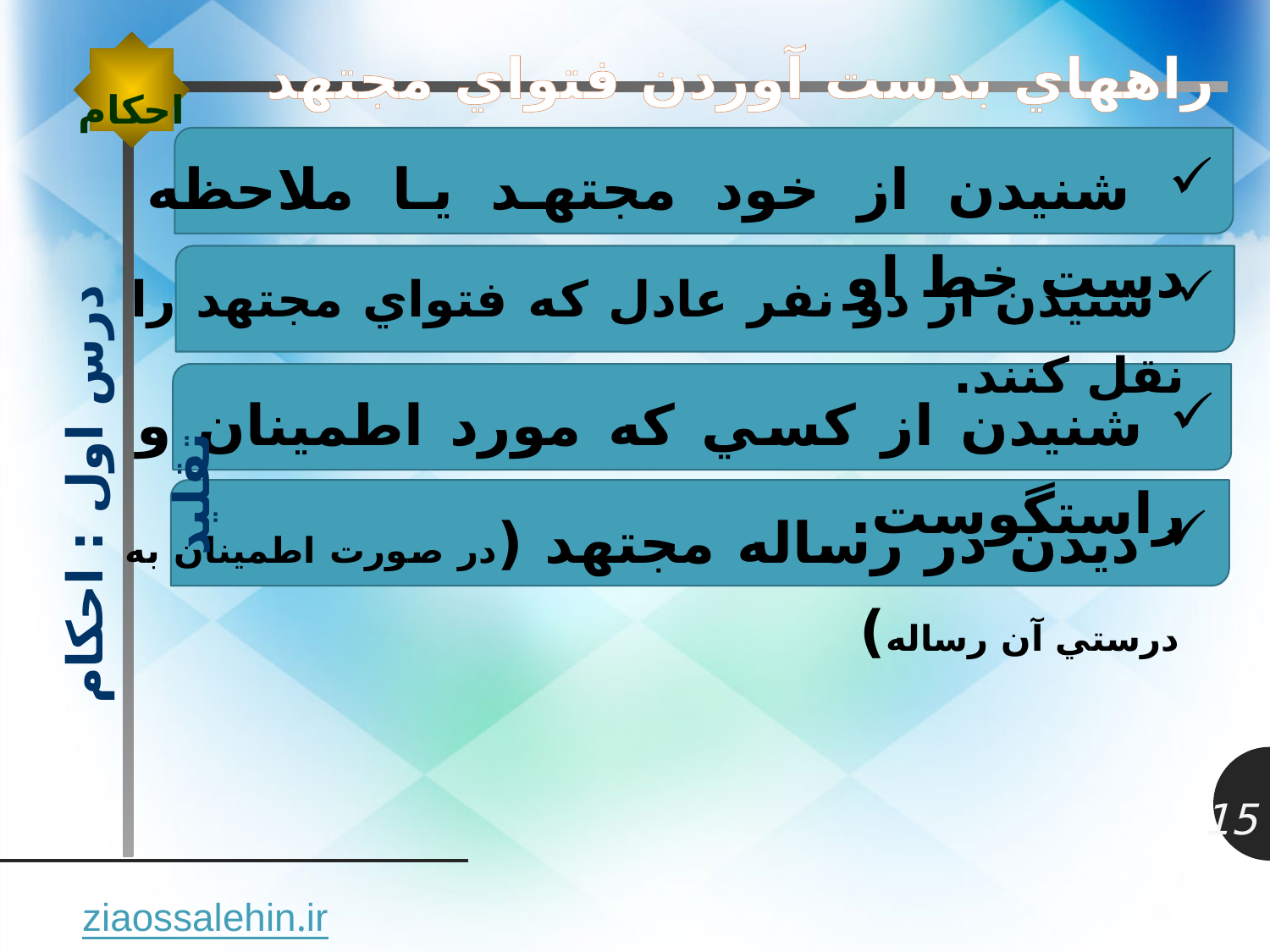

راههاي بدست آوردن فتواي مجتهد
احکام

 شنيدن از خود مجتهد يا ملاحظه دست خط او

 شنيدن از دو نفر عادل كه فتواي مجتهد را نقل كنند.

 شنيدن از كسي كه مورد اطمينان و راستگوست.

درس اول : احكام تقليد

 ديدن در رساله مجتهد (در صورت اطمينان به درستي آن رساله)
15
ziaossalehin.ir